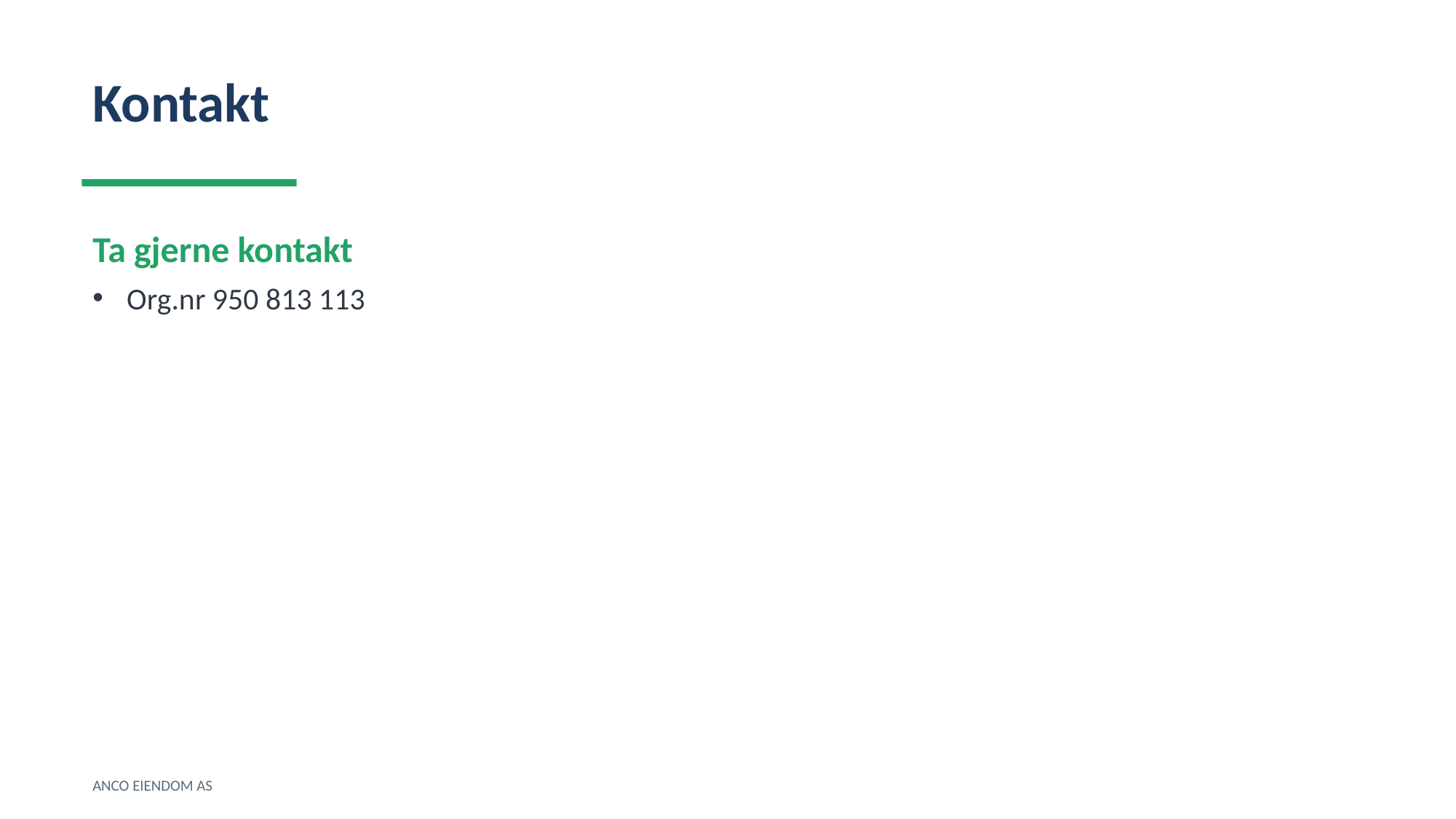

Kontakt

Ta gjerne kontakt
Org.nr 950 813 113
ANCO EIENDOM AS